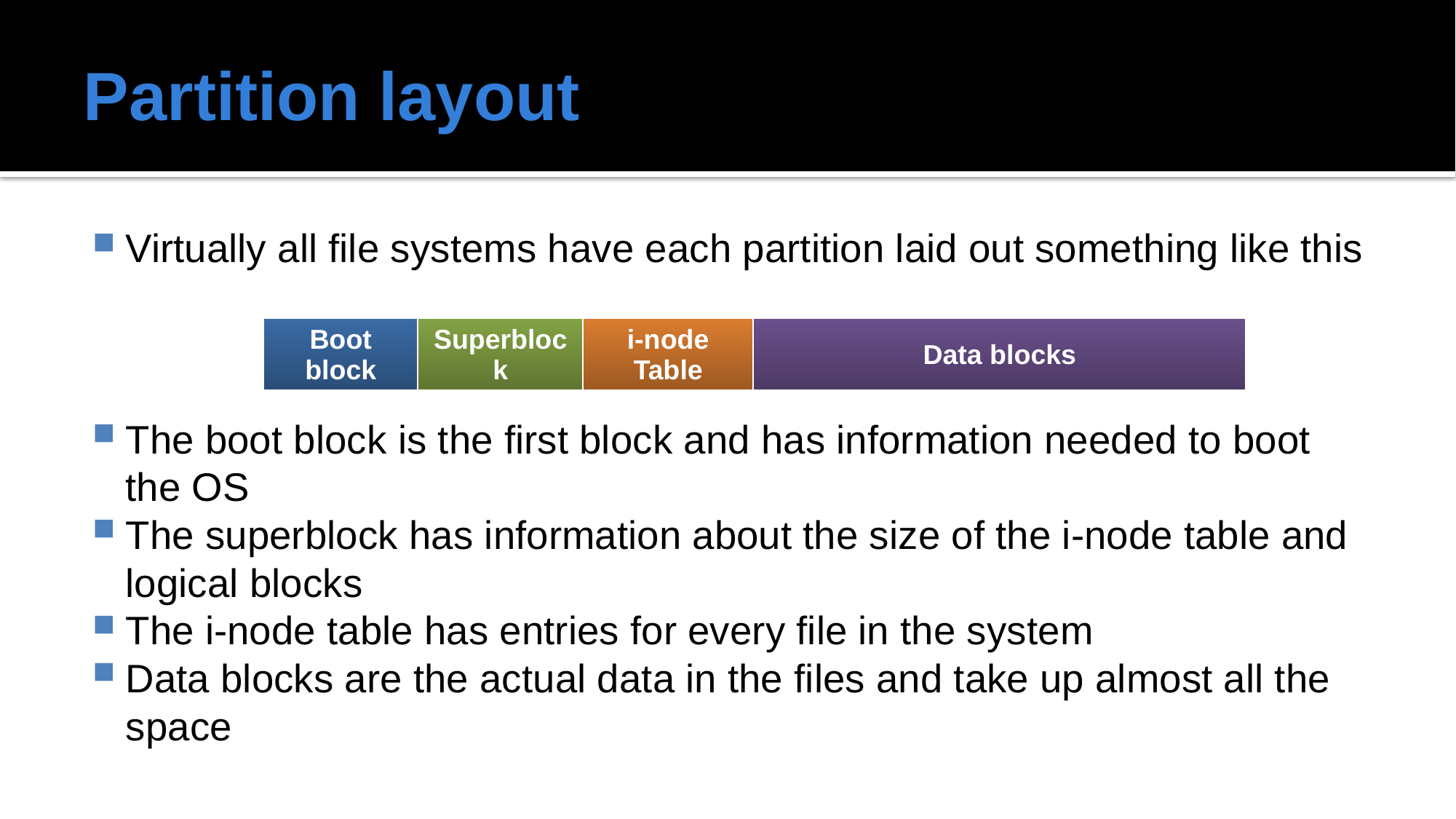

# Partition layout
Virtually all file systems have each partition laid out something like this

The boot block is the first block and has information needed to boot the OS
The superblock has information about the size of the i-node table and logical blocks
The i-node table has entries for every file in the system
Data blocks are the actual data in the files and take up almost all the space

| Boot block | Superblock | i-node Table | Data blocks |
| --- | --- | --- | --- |